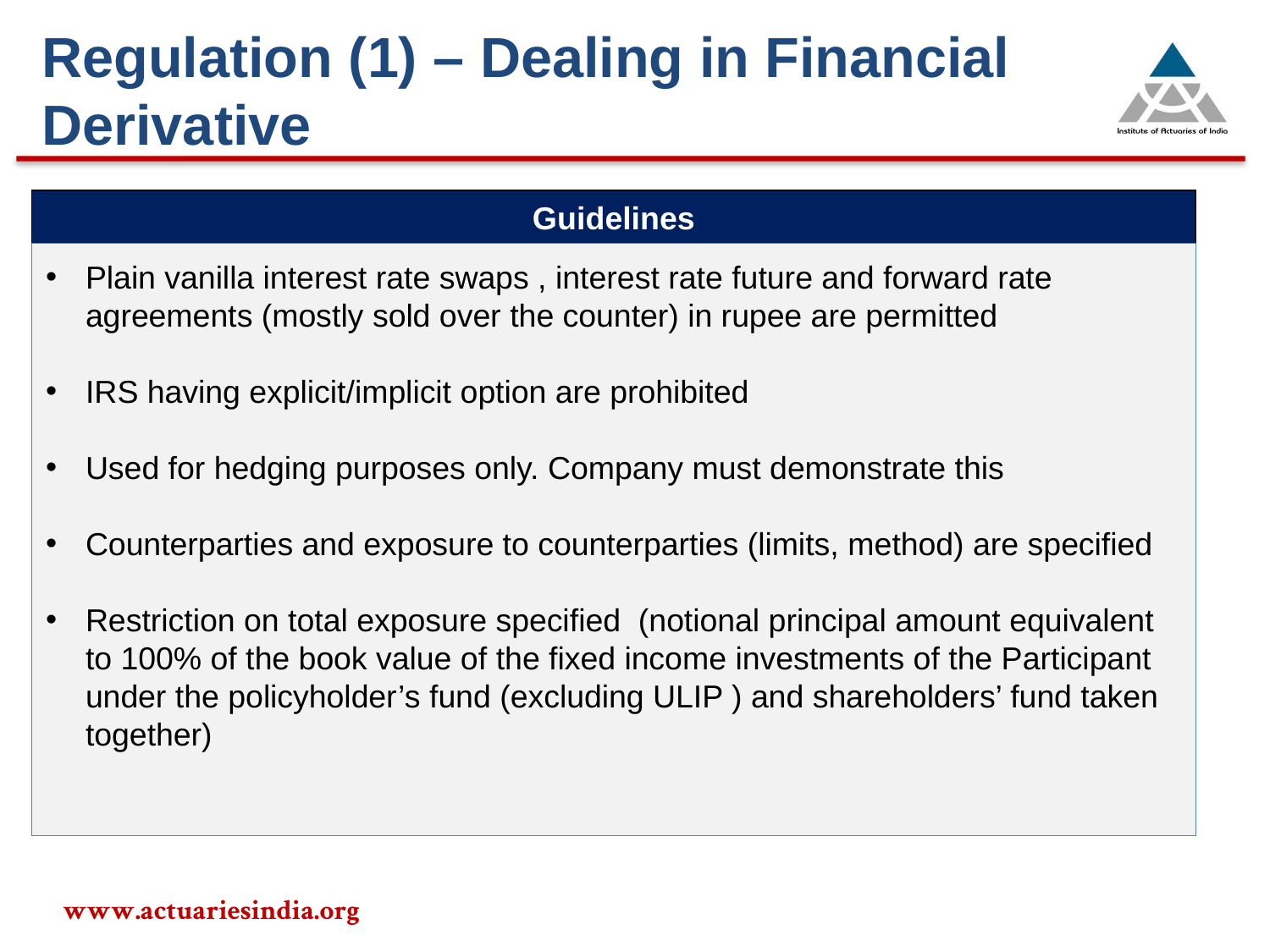

Regulation (1) – Dealing in Financial Derivative

Guidelines
Plain vanilla interest rate swaps , interest rate future and forward rate agreements (mostly sold over the counter) in rupee are permitted

IRS having explicit/implicit option are prohibited

Used for hedging purposes only. Company must demonstrate this

Counterparties and exposure to counterparties (limits, method) are specified

Restriction on total exposure specified  (notional principal amount equivalent to 100% of the book value of the fixed income investments of the Participant under the policyholder’s fund (excluding ULIP ) and shareholders’ fund taken together)

www.actuariesindia.org